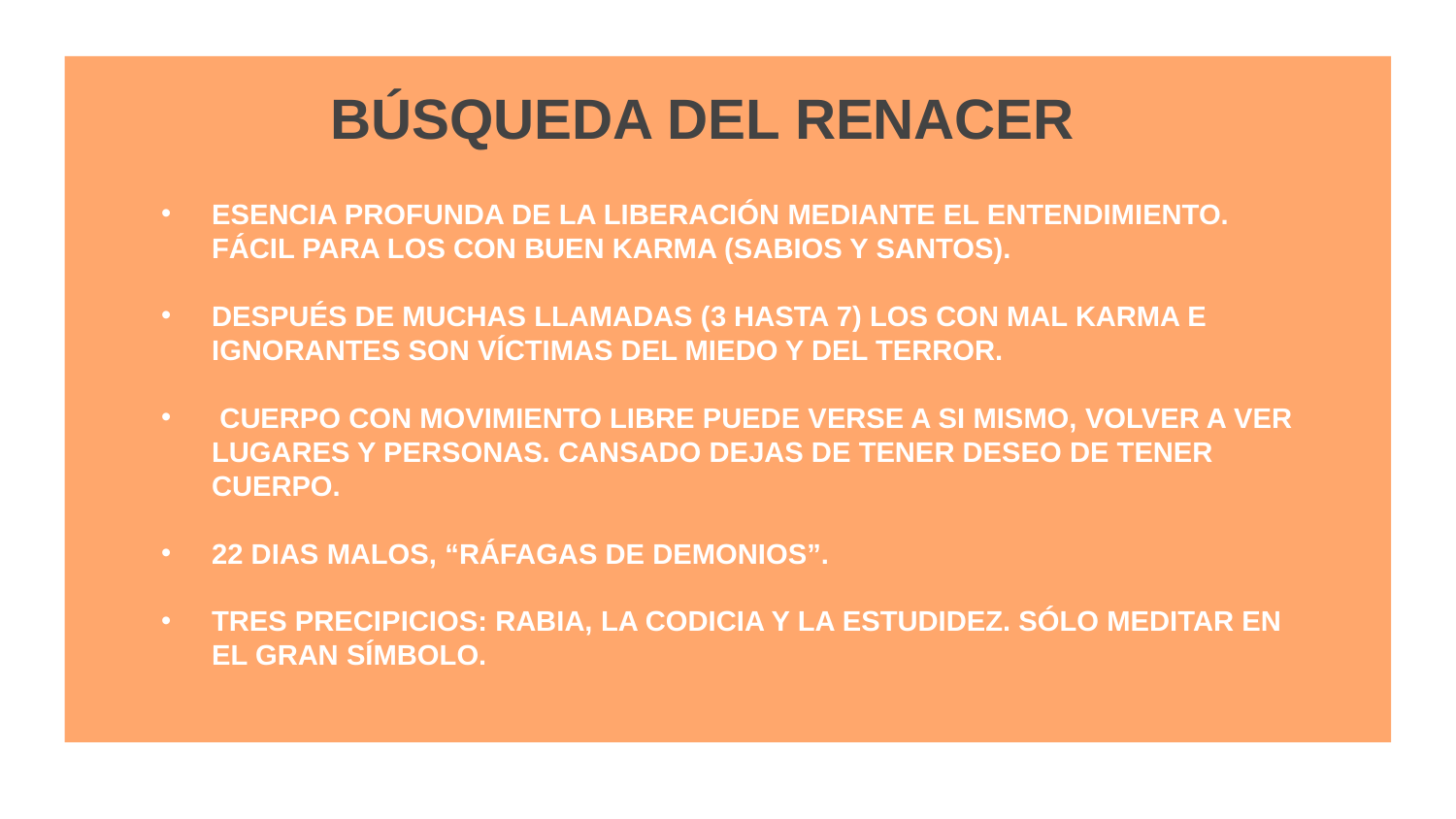

# BÚSQUEDA DEL RENACER
ESENCIA PROFUNDA DE LA LIBERACIÓN MEDIANTE EL ENTENDIMIENTO. FÁCIL PARA LOS CON BUEN KARMA (SABIOS Y SANTOS).

DESPUÉS DE MUCHAS LLAMADAS (3 HASTA 7) LOS CON MAL KARMA E IGNORANTES SON VÍCTIMAS DEL MIEDO Y DEL TERROR.

 CUERPO CON MOVIMIENTO LIBRE PUEDE VERSE A SI MISMO, VOLVER A VER LUGARES Y PERSONAS. CANSADO DEJAS DE TENER DESEO DE TENER CUERPO.

22 DIAS MALOS, “RÁFAGAS DE DEMONIOS”.

TRES PRECIPICIOS: RABIA, LA CODICIA Y LA ESTUDIDEZ. SÓLO MEDITAR EN EL GRAN SÍMBOLO.